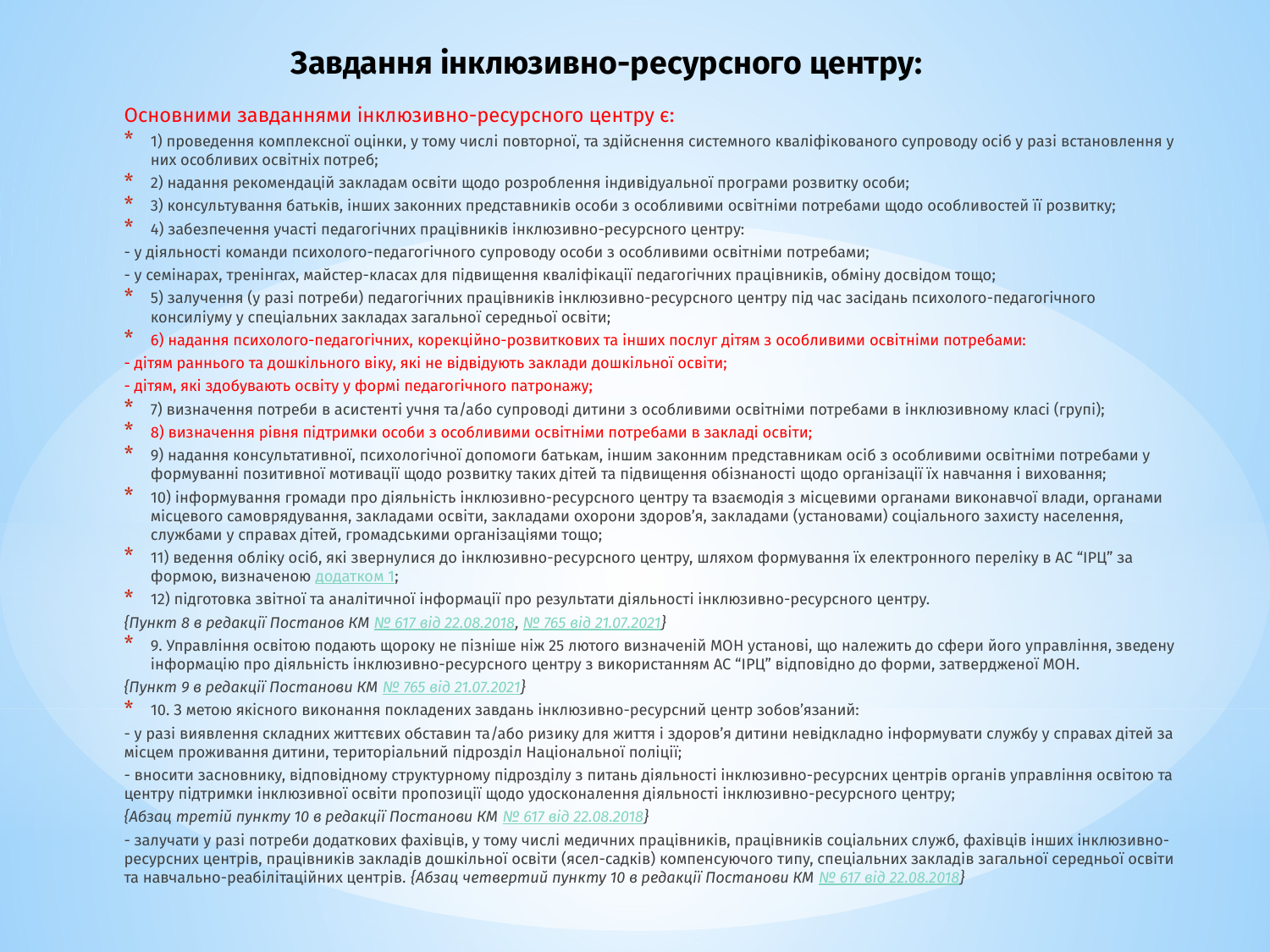

# Завдання інклюзивно-ресурсного центру:
Основними завданнями інклюзивно-ресурсного центру є:
1) проведення комплексної оцінки, у тому числі повторної, та здійснення системного кваліфікованого супроводу осіб у разі встановлення у них особливих освітніх потреб;
2) надання рекомендацій закладам освіти щодо розроблення індивідуальної програми розвитку особи;
3) консультування батьків, інших законних представників особи з особливими освітніми потребами щодо особливостей її розвитку;
4) забезпечення участі педагогічних працівників інклюзивно-ресурсного центру:
- у діяльності команди психолого-педагогічного супроводу особи з особливими освітніми потребами;
- у семінарах, тренінгах, майстер-класах для підвищення кваліфікації педагогічних працівників, обміну досвідом тощо;
5) залучення (у разі потреби) педагогічних працівників інклюзивно-ресурсного центру під час засідань психолого-педагогічного консиліуму у спеціальних закладах загальної середньої освіти;
6) надання психолого-педагогічних, корекційно-розвиткових та інших послуг дітям з особливими освітніми потребами:
- дітям раннього та дошкільного віку, які не відвідують заклади дошкільної освіти;
- дітям, які здобувають освіту у формі педагогічного патронажу;
7) визначення потреби в асистенті учня та/або супроводі дитини з особливими освітніми потребами в інклюзивному класі (групі);
8) визначення рівня підтримки особи з особливими освітніми потребами в закладі освіти;
9) надання консультативної, психологічної допомоги батькам, іншим законним представникам осіб з особливими освітніми потребами у формуванні позитивної мотивації щодо розвитку таких дітей та підвищення обізнаності щодо організації їх навчання і виховання;
10) інформування громади про діяльність інклюзивно-ресурсного центру та взаємодія з місцевими органами виконавчої влади, органами місцевого самоврядування, закладами освіти, закладами охорони здоров’я, закладами (установами) соціального захисту населення, службами у справах дітей, громадськими організаціями тощо;
11) ведення обліку осіб, які звернулися до інклюзивно-ресурсного центру, шляхом формування їх електронного переліку в АС “ІРЦ” за формою, визначеною додатком 1;
12) підготовка звітної та аналітичної інформації про результати діяльності інклюзивно-ресурсного центру.
{Пункт 8 в редакції Постанов КМ № 617 від 22.08.2018, № 765 від 21.07.2021}
9. Управління освітою подають щороку не пізніше ніж 25 лютого визначеній МОН установі, що належить до сфери його управління, зведену інформацію про діяльність інклюзивно-ресурсного центру з використанням АС “ІРЦ” відповідно до форми, затвердженої МОН.
{Пункт 9 в редакції Постанови КМ № 765 від 21.07.2021}
10. З метою якісного виконання покладених завдань інклюзивно-ресурсний центр зобов’язаний:
- у разі виявлення складних життєвих обставин та/або ризику для життя і здоров’я дитини невідкладно інформувати службу у справах дітей за місцем проживання дитини, територіальний підрозділ Національної поліції;
- вносити засновнику, відповідному структурному підрозділу з питань діяльності інклюзивно-ресурсних центрів органів управління освітою та центру підтримки інклюзивної освіти пропозиції щодо удосконалення діяльності інклюзивно-ресурсного центру;
{Абзац третій пункту 10 в редакції Постанови КМ № 617 від 22.08.2018}
- залучати у разі потреби додаткових фахівців, у тому числі медичних працівників, працівників соціальних служб, фахівців інших інклюзивно-ресурсних центрів, працівників закладів дошкільної освіти (ясел-садків) компенсуючого типу, спеціальних закладів загальної середньої освіти та навчально-реабілітаційних центрів. {Абзац четвертий пункту 10 в редакції Постанови КМ № 617 від 22.08.2018}